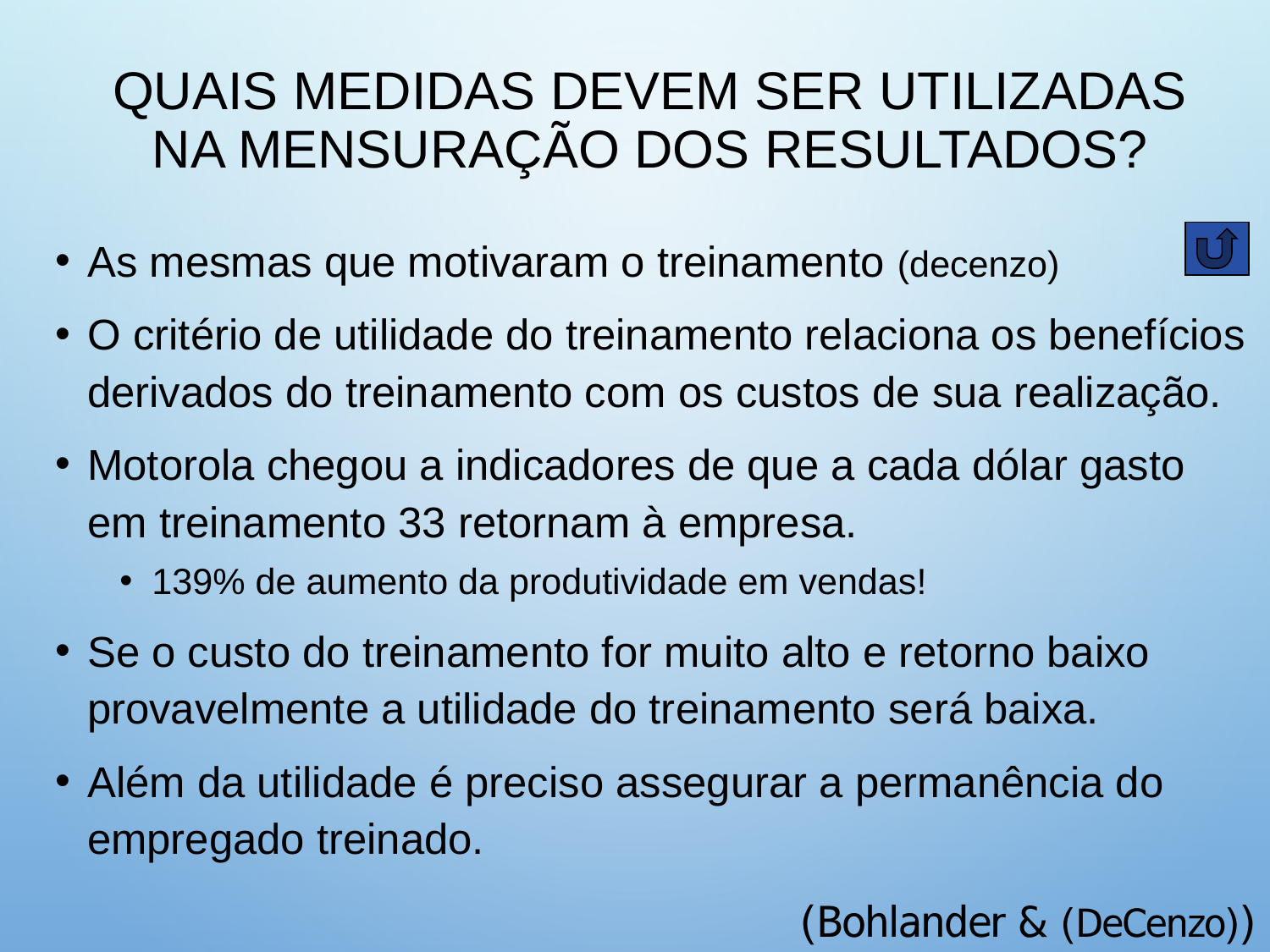

# Quais medidas devem ser utilizadas na mensuração dos resultados?
As mesmas que motivaram o treinamento (decenzo)
O critério de utilidade do treinamento relaciona os benefícios derivados do treinamento com os custos de sua realização.
Motorola chegou a indicadores de que a cada dólar gasto em treinamento 33 retornam à empresa.
139% de aumento da produtividade em vendas!
Se o custo do treinamento for muito alto e retorno baixo provavelmente a utilidade do treinamento será baixa.
Além da utilidade é preciso assegurar a permanência do empregado treinado.

(Bohlander & (DeCenzo))